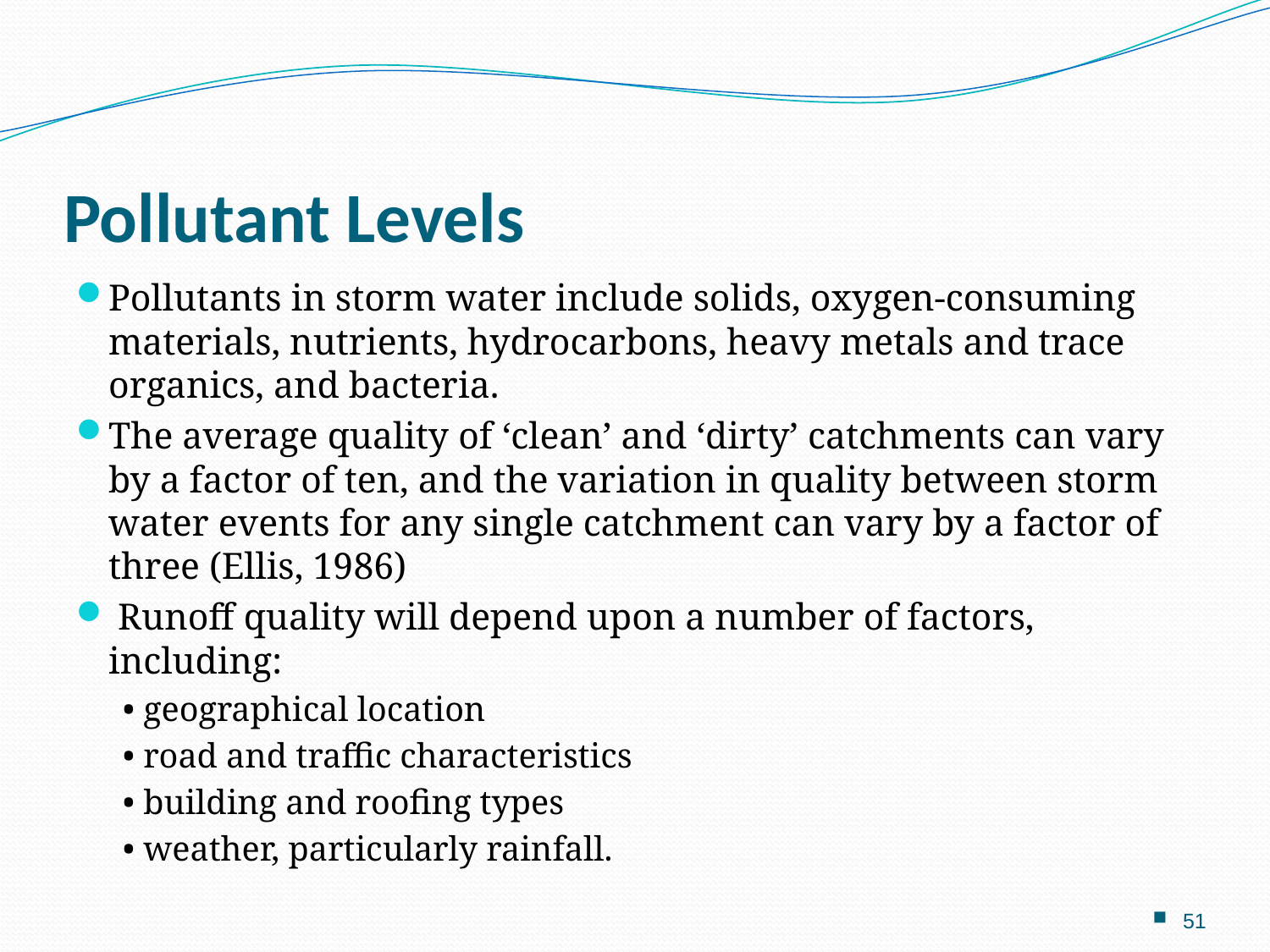

# Pollutant Levels
Pollutants in storm water include solids, oxygen-consuming materials, nutrients, hydrocarbons, heavy metals and trace organics, and bacteria.
The average quality of ‘clean’ and ‘dirty’ catchments can vary by a factor of ten, and the variation in quality between storm water events for any single catchment can vary by a factor of three (Ellis, 1986)
 Runoff quality will depend upon a number of factors, including:
• geographical location
• road and traffic characteristics
• building and roofing types
• weather, particularly rainfall.

51